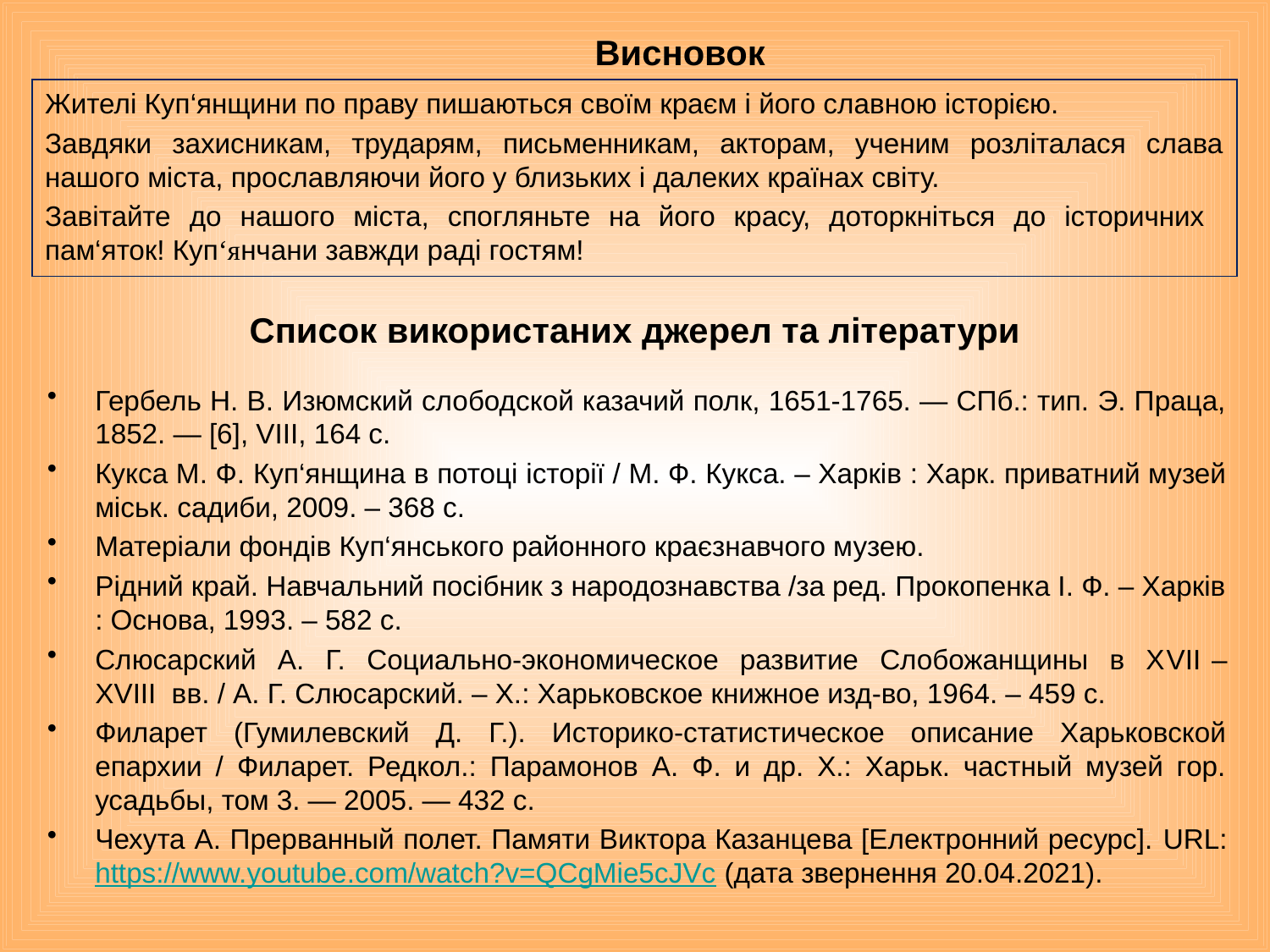

# Висновок
Жителі Куп‘янщини по праву пишаються своїм краєм і його славною історією.
Завдяки захисникам, трударям, письменникам, акторам, ученим розліталася слава нашого міста, прославляючи його у близьких і далеких країнах світу.
Завітайте до нашого міста, спогляньте на його красу, доторкніться до історичних  пам‘яток! Куп‘янчани завжди раді гостям!
Список використаних джерел та літератури
Гербель Н. В. Изюмский слободской казачий полк, 1651-1765. — СПб.: тип. Э. Праца, 1852. — [6], VIII, 164 с.
Кукса М. Ф. Куп‘янщина в потоці історії / М. Ф. Кукса. – Харків : Харк. приватний музей міськ. садиби, 2009. – 368 с.
Матеріали фондів Куп‘янського районного краєзнавчого музею.
Рідний край. Навчальний посібник з народознавства /за ред. Прокопенка І. Ф. – Харків : Основа, 1993. – 582 с.
Слюсарский  А.  Г.  Социально-экономическое  развитие  Слобожанщины  в  ХVII – XVIII  вв. / А. Г. Слюсарский. – Х.: Харьковское книжное изд-во, 1964. – 459 с.
Филарет (Гумилевский Д. Г.). Историко-статистическое описание Харьковской епархии / Филарет. Редкол.: Парамонов А. Ф. и др. Х.: Харьк. частный музей гор. усадьбы, том 3. — 2005. — 432 с.
Чехута А. Прерванный полет. Памяти Виктора Казанцева [Електронний ресурс]. URL: https://www.youtube.com/watch?v=QCgMie5cJVc (дата звернення 20.04.2021).